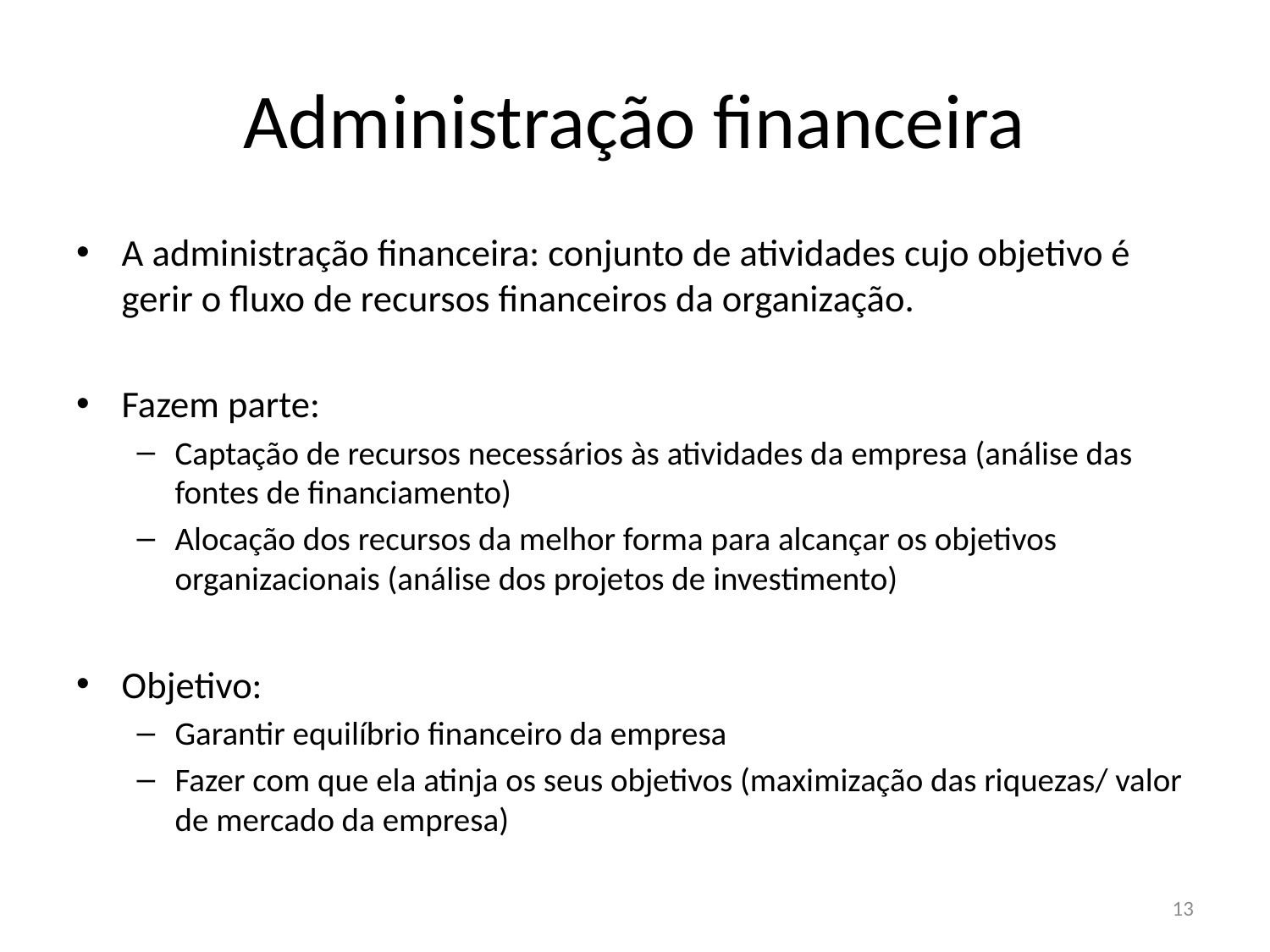

# Administração financeira
A administração financeira: conjunto de atividades cujo objetivo é gerir o fluxo de recursos financeiros da organização.

Fazem parte:
Captação de recursos necessários às atividades da empresa (análise das fontes de financiamento)
Alocação dos recursos da melhor forma para alcançar os objetivos organizacionais (análise dos projetos de investimento)

Objetivo:
Garantir equilíbrio financeiro da empresa
Fazer com que ela atinja os seus objetivos (maximização das riquezas/ valor de mercado da empresa)

13